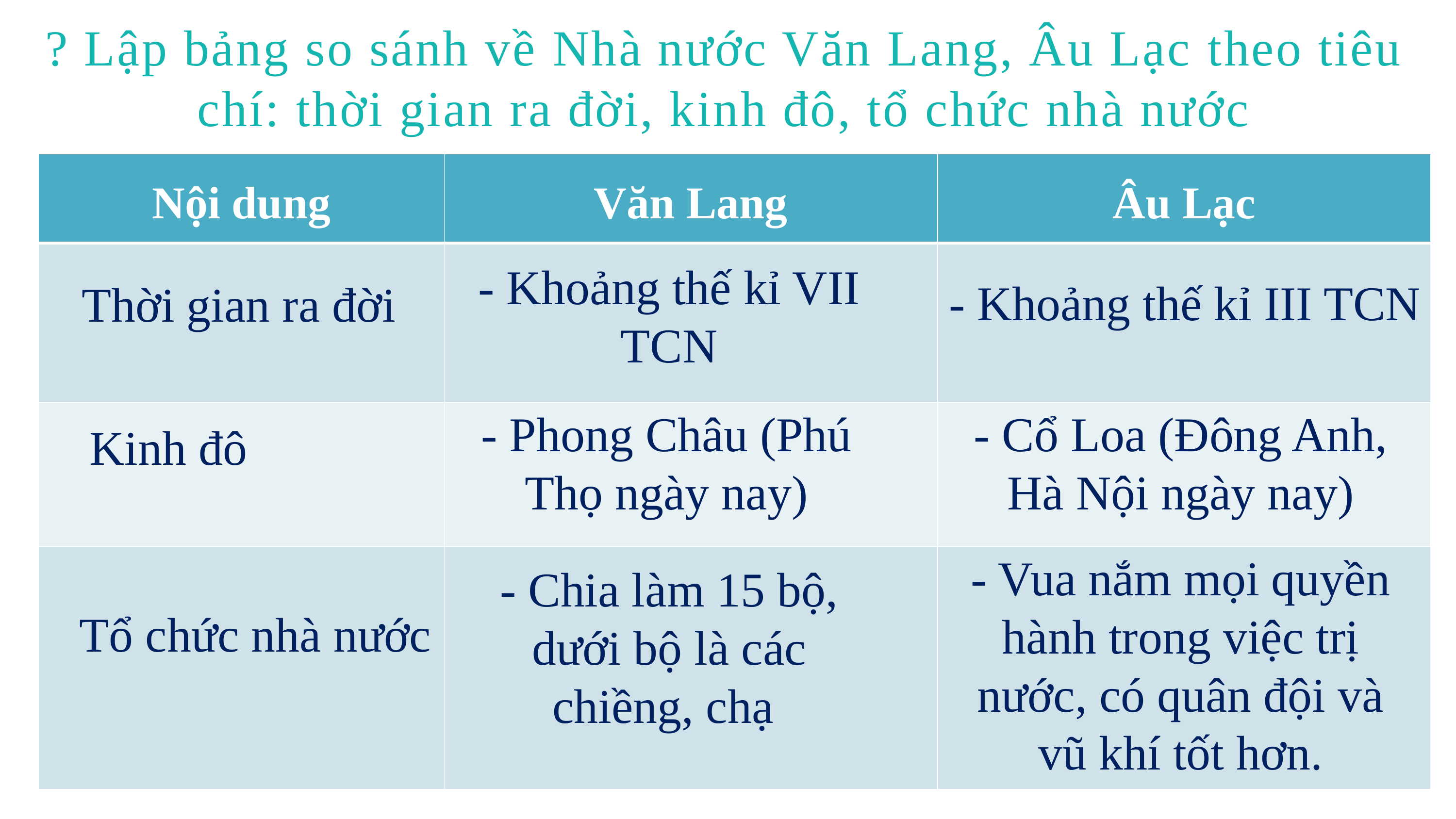

? Lập bảng so sánh về Nhà nước Văn Lang, Âu Lạc theo tiêu chí: thời gian ra đời, kinh đô, tổ chức nhà nước
| Nội dung | Văn Lang | Âu Lạc |
| --- | --- | --- |
|  |  |  |
|  |  |  |
|  |  |  |
- Khoảng thế kỉ VII TCN

- Khoảng thế kỉ III TCN

Thời gian ra đời

- Cổ Loa (Đông Anh, Hà Nội ngày nay)

- Phong Châu (Phú Thọ ngày nay)

Kinh đô

- Vua nắm mọi quyền hành trong việc trị nước, có quân đội và vũ khí tốt hơn.

- Chia làm 15 bộ, dưới bộ là các chiềng, chạ

Tổ chức nhà nước